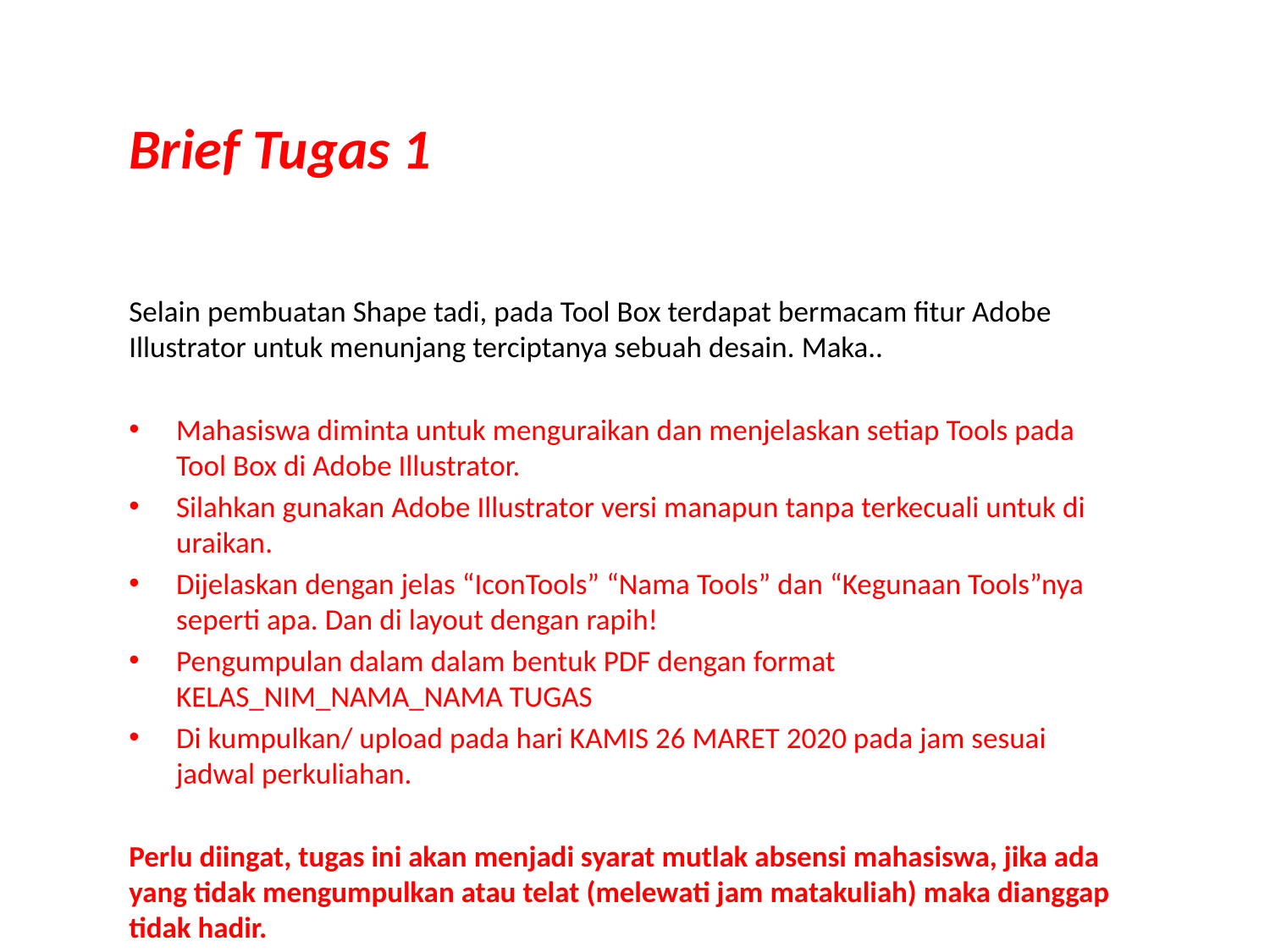

Brief Tugas 1
Selain pembuatan Shape tadi, pada Tool Box terdapat bermacam fitur Adobe Illustrator untuk menunjang terciptanya sebuah desain. Maka..

Mahasiswa diminta untuk menguraikan dan menjelaskan setiap Tools pada Tool Box di Adobe Illustrator.
Silahkan gunakan Adobe Illustrator versi manapun tanpa terkecuali untuk di uraikan.
Dijelaskan dengan jelas “IconTools” “Nama Tools” dan “Kegunaan Tools”nya seperti apa. Dan di layout dengan rapih!
Pengumpulan dalam dalam bentuk PDF dengan format KELAS_NIM_NAMA_NAMA TUGAS
Di kumpulkan/ upload pada hari KAMIS 26 MARET 2020 pada jam sesuai jadwal perkuliahan.

Perlu diingat, tugas ini akan menjadi syarat mutlak absensi mahasiswa, jika ada yang tidak mengumpulkan atau telat (melewati jam matakuliah) maka dianggap tidak hadir.